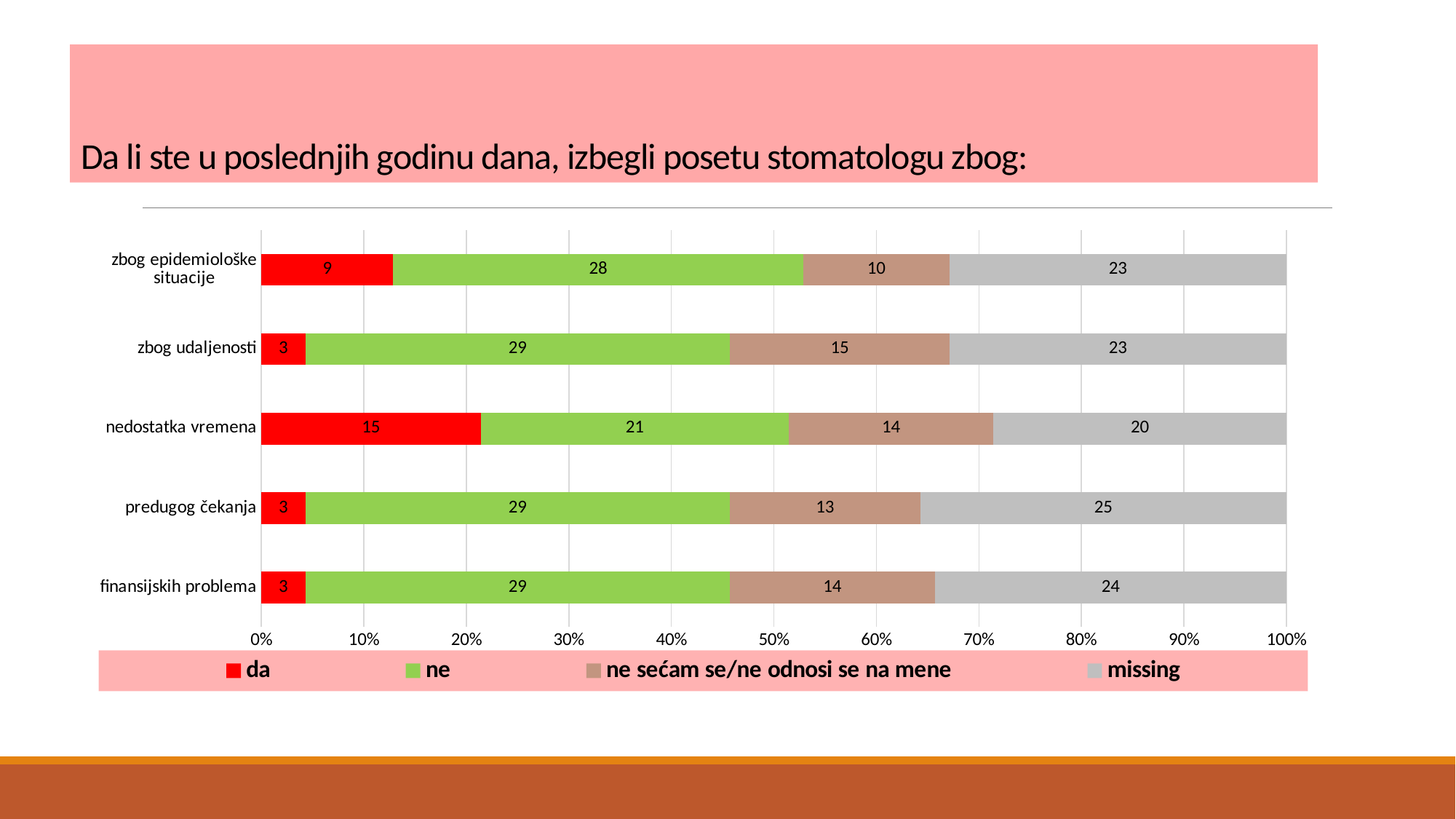

# Da li ste u poslednjih godinu dana, izbegli posetu stomatologu zbog:

### Chart

| Category | da | ne | ne sećam se/ne odnosi se na mene | missing |
|---|---|---|---|---|
| finansijskih problema | 3.0 | 29.0 | 14.0 | 24.0 |
| predugog čekanja | 3.0 | 29.0 | 13.0 | 25.0 |
| nedostatka vremena | 15.0 | 21.0 | 14.0 | 20.0 |
| zbog udaljenosti | 3.0 | 29.0 | 15.0 | 23.0 |
| zbog epidemiološke situacije | 9.0 | 28.0 | 10.0 | 23.0 |